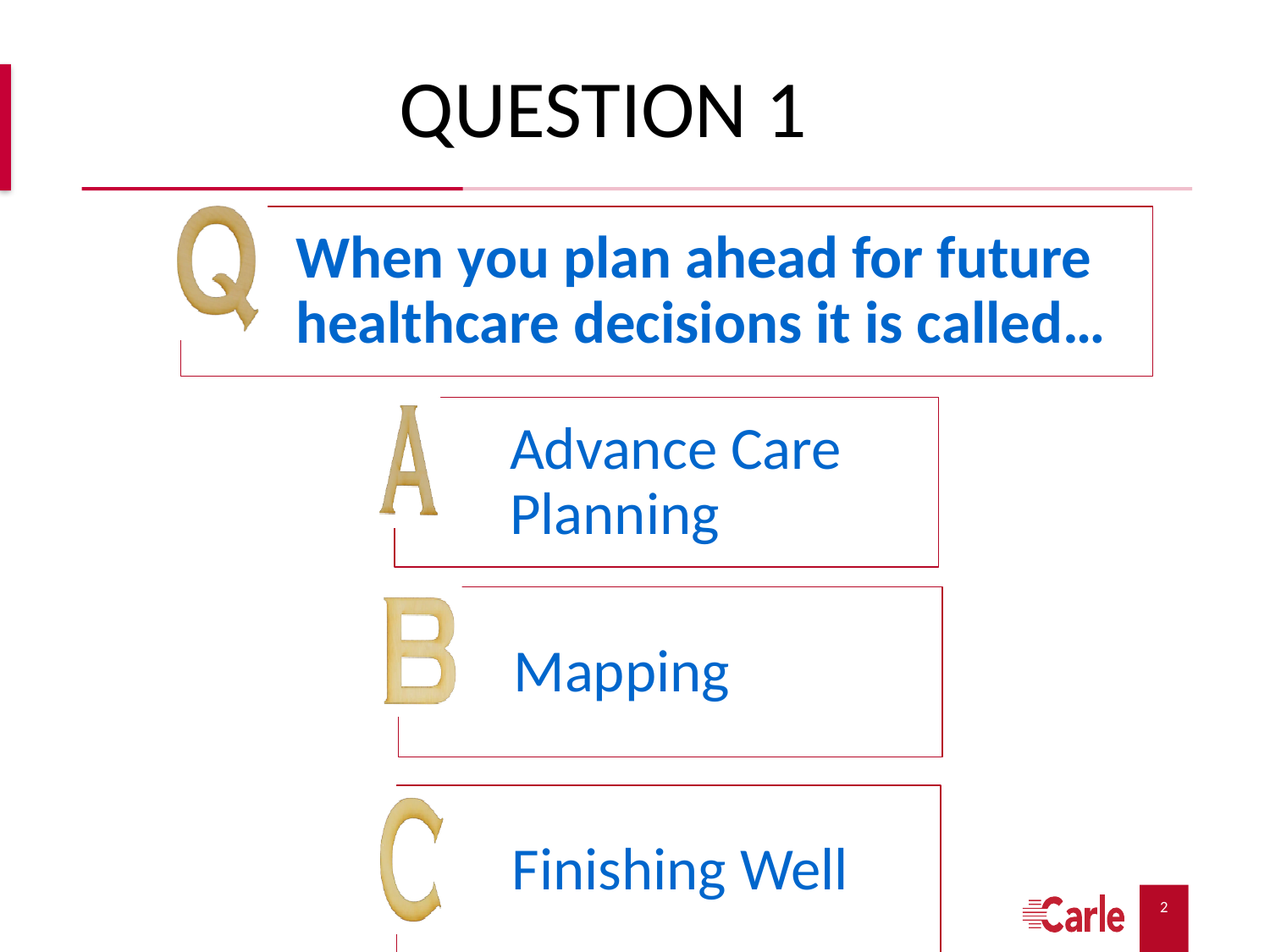

QUESTION 1
When you plan ahead for future healthcare decisions it is called…
Advance Care Planning
Mapping
Finishing Well